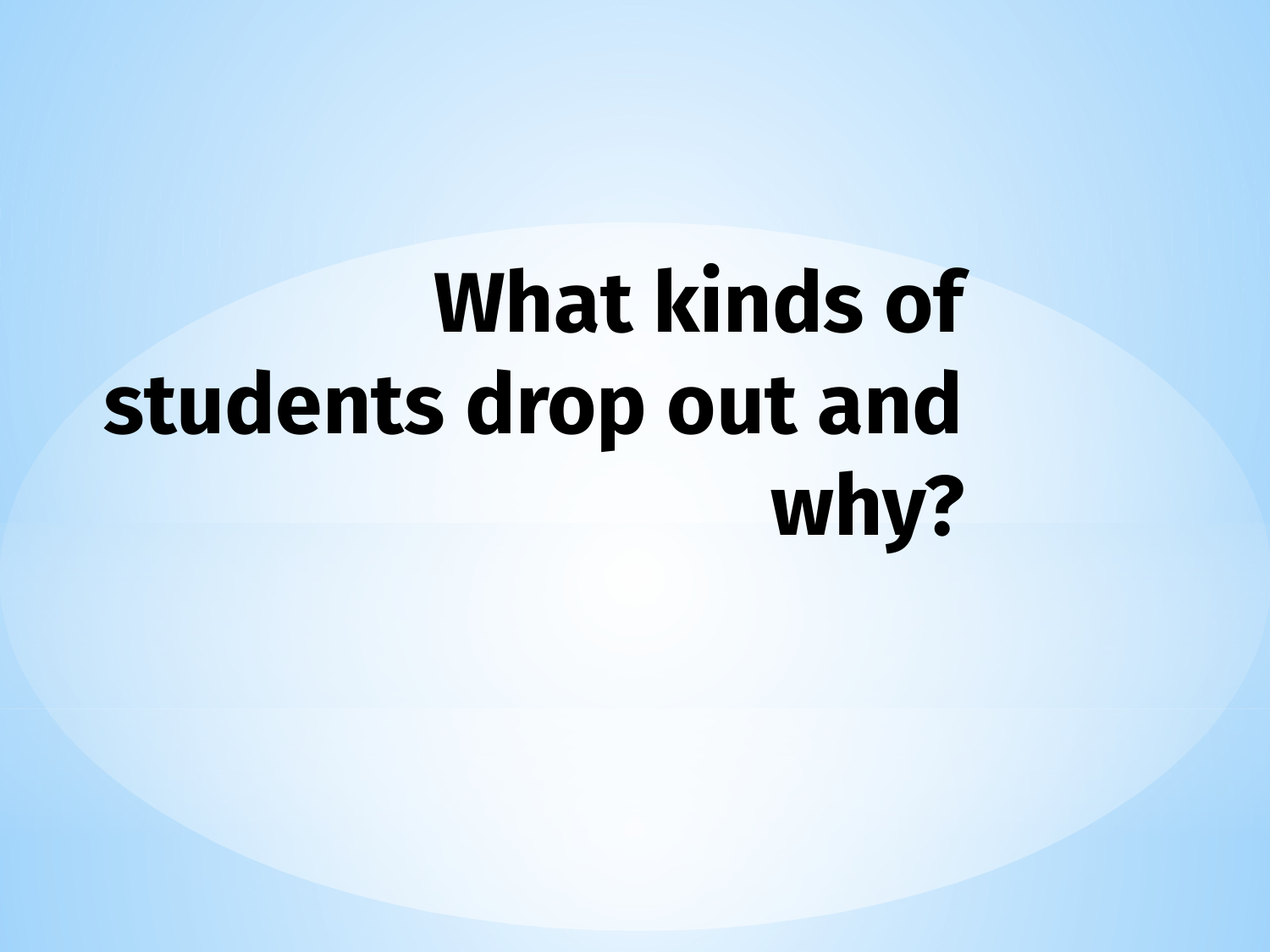

# What kinds of students drop out and why?